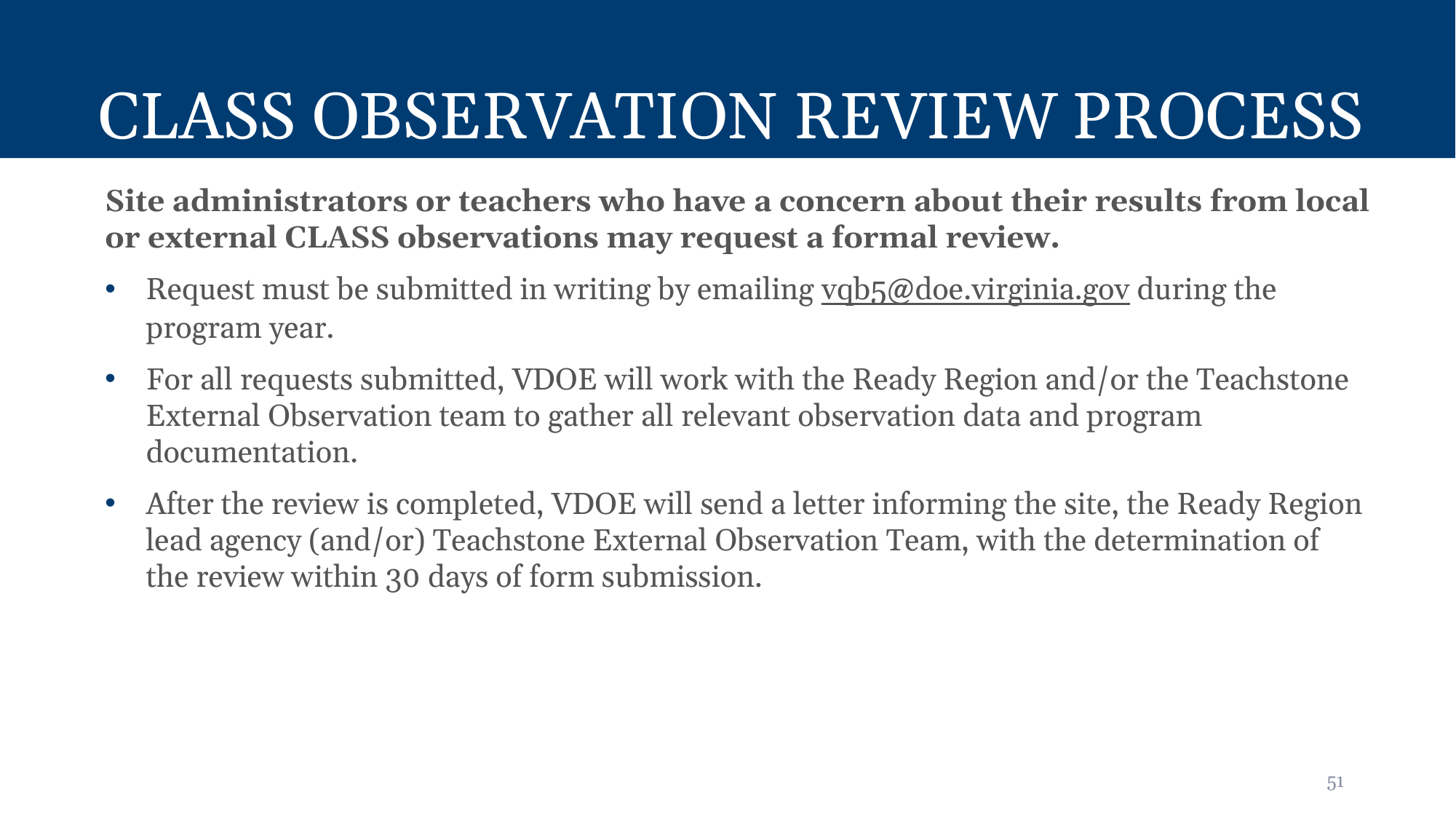

# CLASS Observation Review Process
Site administrators or teachers who have a concern about their results from local or external CLASS observations may request a formal review.
Request must be submitted in writing by emailing vqb5@doe.virginia.gov during the program year.
For all requests submitted, VDOE will work with the Ready Region and/or the Teachstone External Observation team to gather all relevant observation data and program documentation.
After the review is completed, VDOE will send a letter informing the site, the Ready Region lead agency (and/or) Teachstone External Observation Team, with the determination of the review within 30 days of form submission.

51